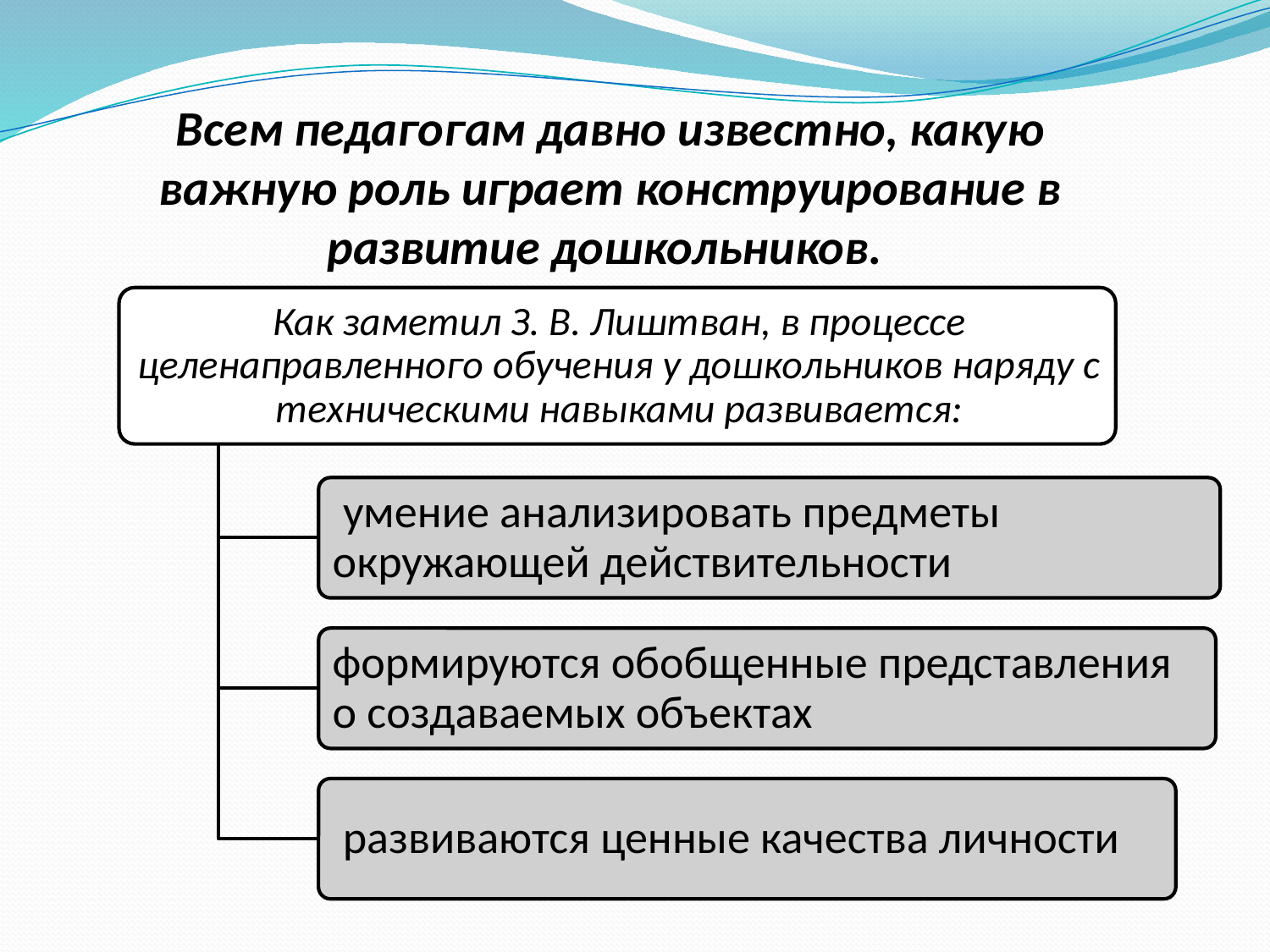

Всем педагогам давно известно, какую важную роль играет конструирование в развитие дошкольников.
Как заметил З. В. Лиштван, в процессе целенаправленного обучения у дошкольников наряду с техническими навыками развивается:
 умение анализировать предметы  окружающей действительности
формируются обобщенные представления о создаваемых объектах
 развиваются ценные качества личности